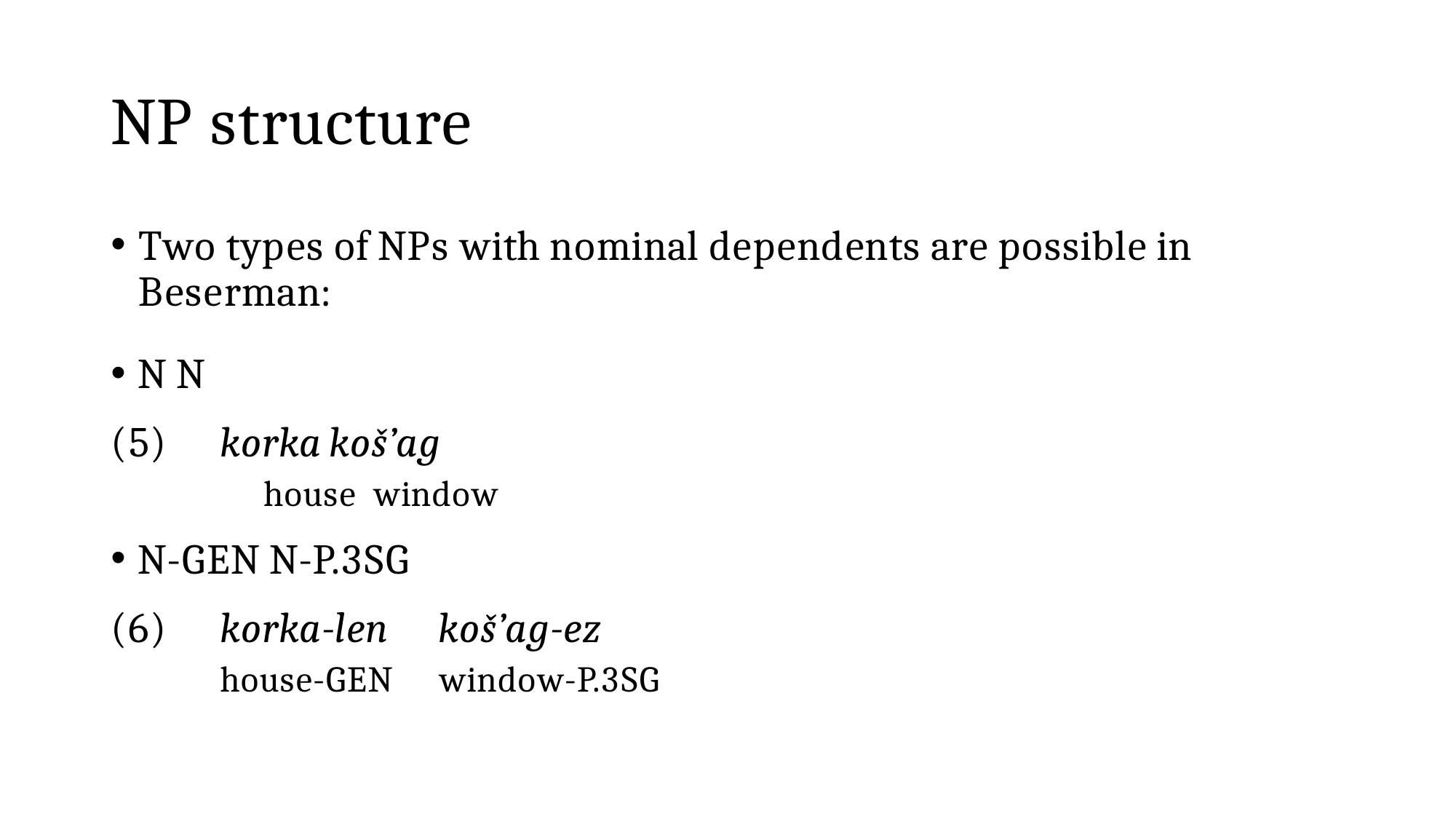

# NP structure
Two types of NPs with nominal dependents are possible in Beserman:
N N
(5)	korka	koš’ag
	house	window
N-gen N-p.3sg
(6)	korka-len	koš’ag-ez
	house-gen	window-p.3sg